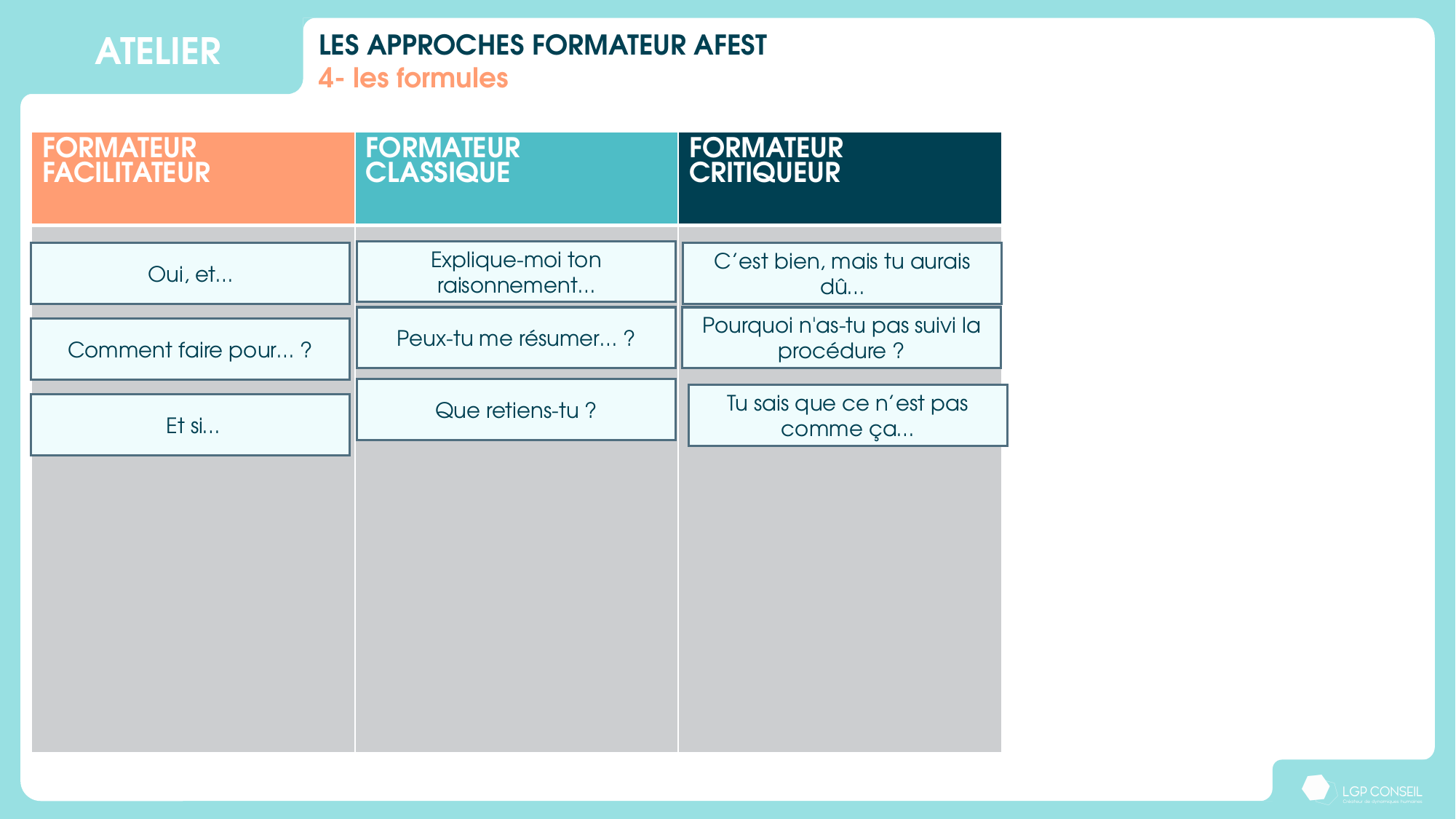

ATELIER
LES APPROCHES FORMATEUR AFEST
4- les formules
| FORMATEUR FACILITATEUR | FORMATEUR CLASSIQUE | FORMATEUR CRITIQUEUR |
| --- | --- | --- |
|  |  |  |
Explique-moi ton raisonnement…
Oui, et…
C’est bien, mais tu aurais dû…
Peux-tu me résumer… ?
Pourquoi n'as-tu pas suivi la procédure ?
Comment faire pour… ?
Que retiens-tu ?
Tu sais que ce n’est pas comme ça…
 Et si…